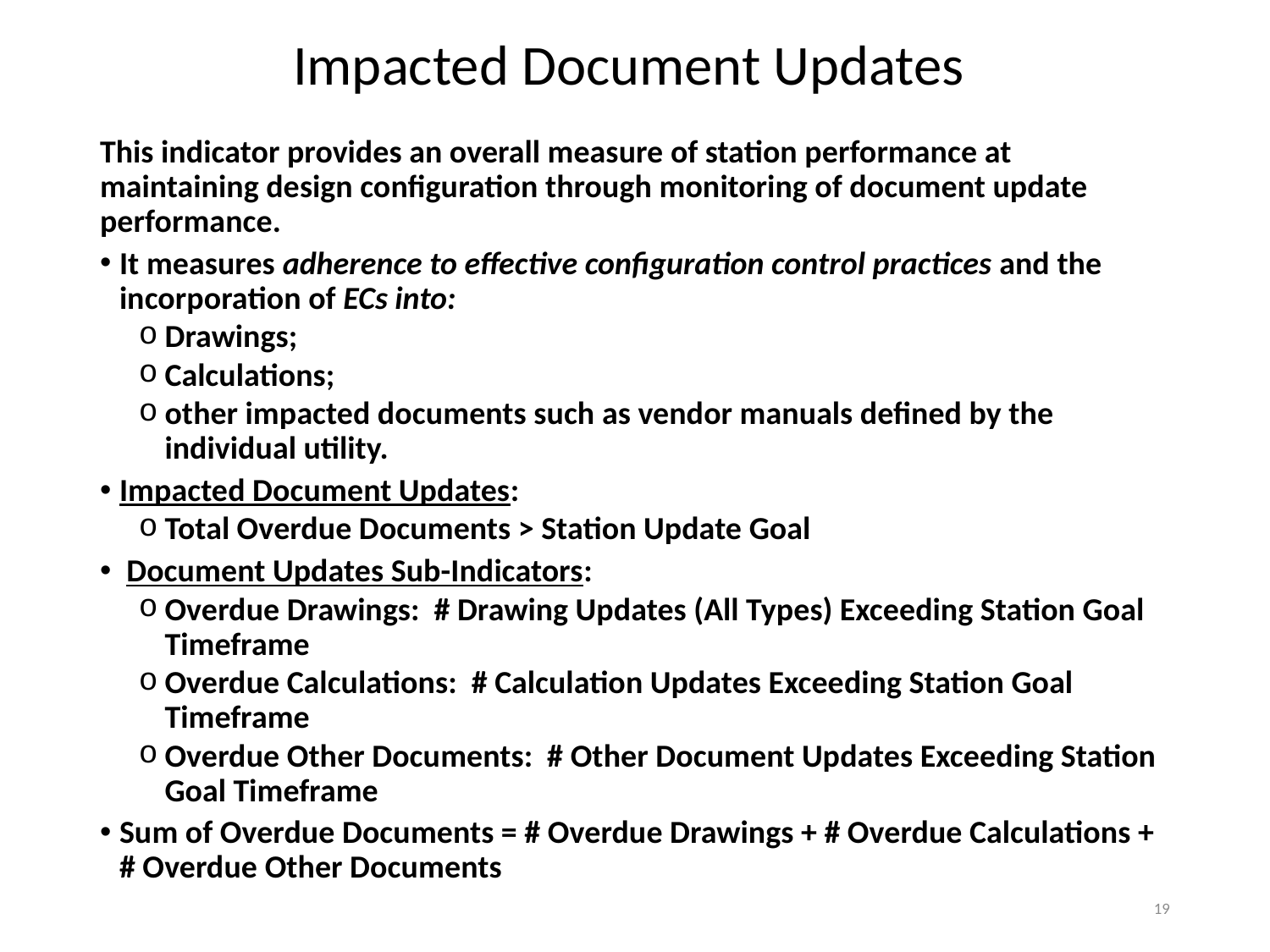

# Impacted Document Updates
This indicator provides an overall measure of station performance at maintaining design configuration through monitoring of document update performance.
It measures adherence to effective configuration control practices and the incorporation of ECs into:
Drawings;
Calculations;
other impacted documents such as vendor manuals defined by the individual utility.
Impacted Document Updates:
Total Overdue Documents > Station Update Goal
 Document Updates Sub-Indicators:
Overdue Drawings:  # Drawing Updates (All Types) Exceeding Station Goal Timeframe
Overdue Calculations:  # Calculation Updates Exceeding Station Goal Timeframe
Overdue Other Documents:  # Other Document Updates Exceeding Station Goal Timeframe
Sum of Overdue Documents = # Overdue Drawings + # Overdue Calculations + # Overdue Other Documents

19